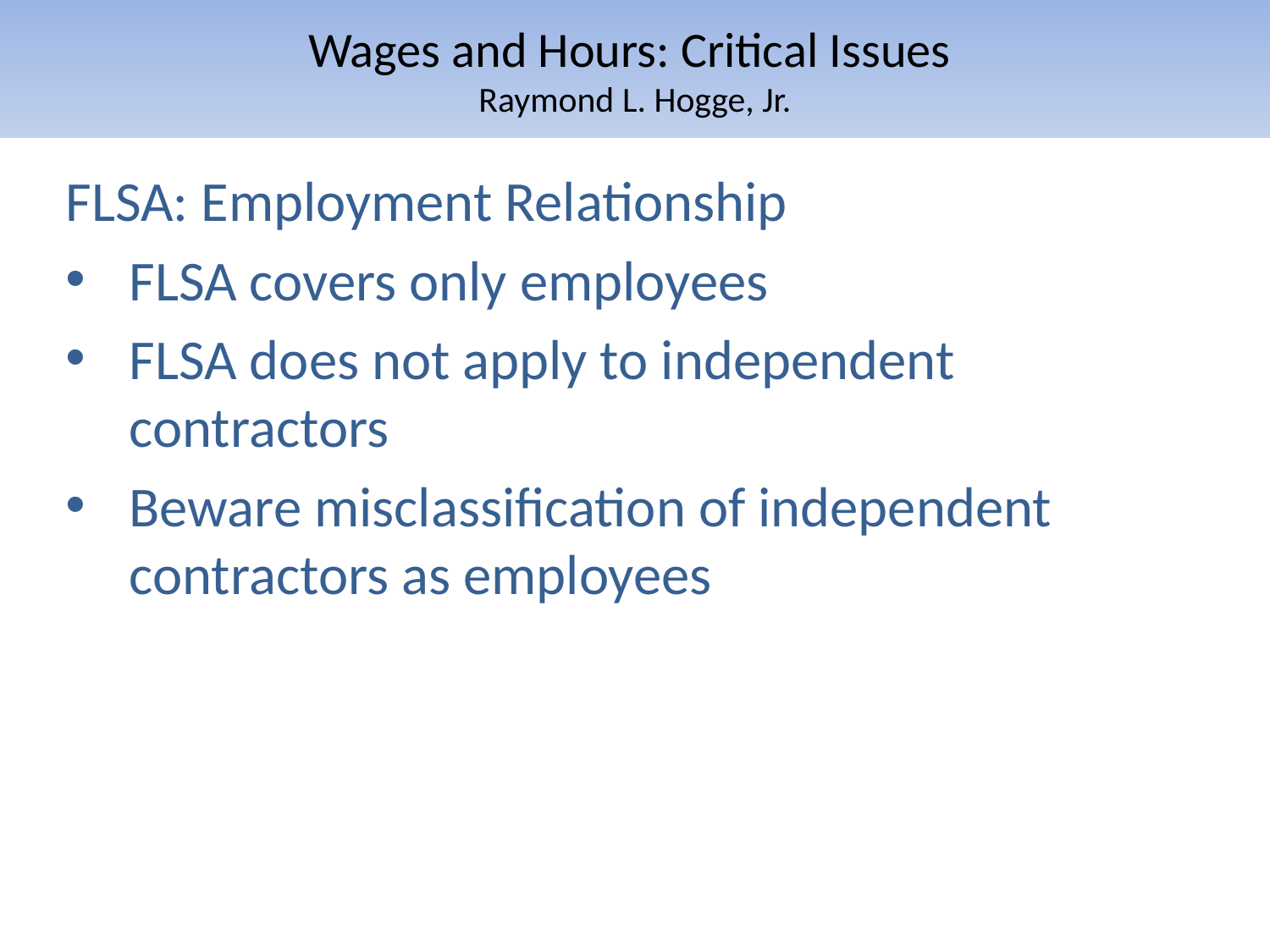

# Wages and Hours: Critical Issues Raymond L. Hogge, Jr.
FLSA: Employment Relationship
FLSA covers only employees
FLSA does not apply to independent contractors
Beware misclassification of independent contractors as employees